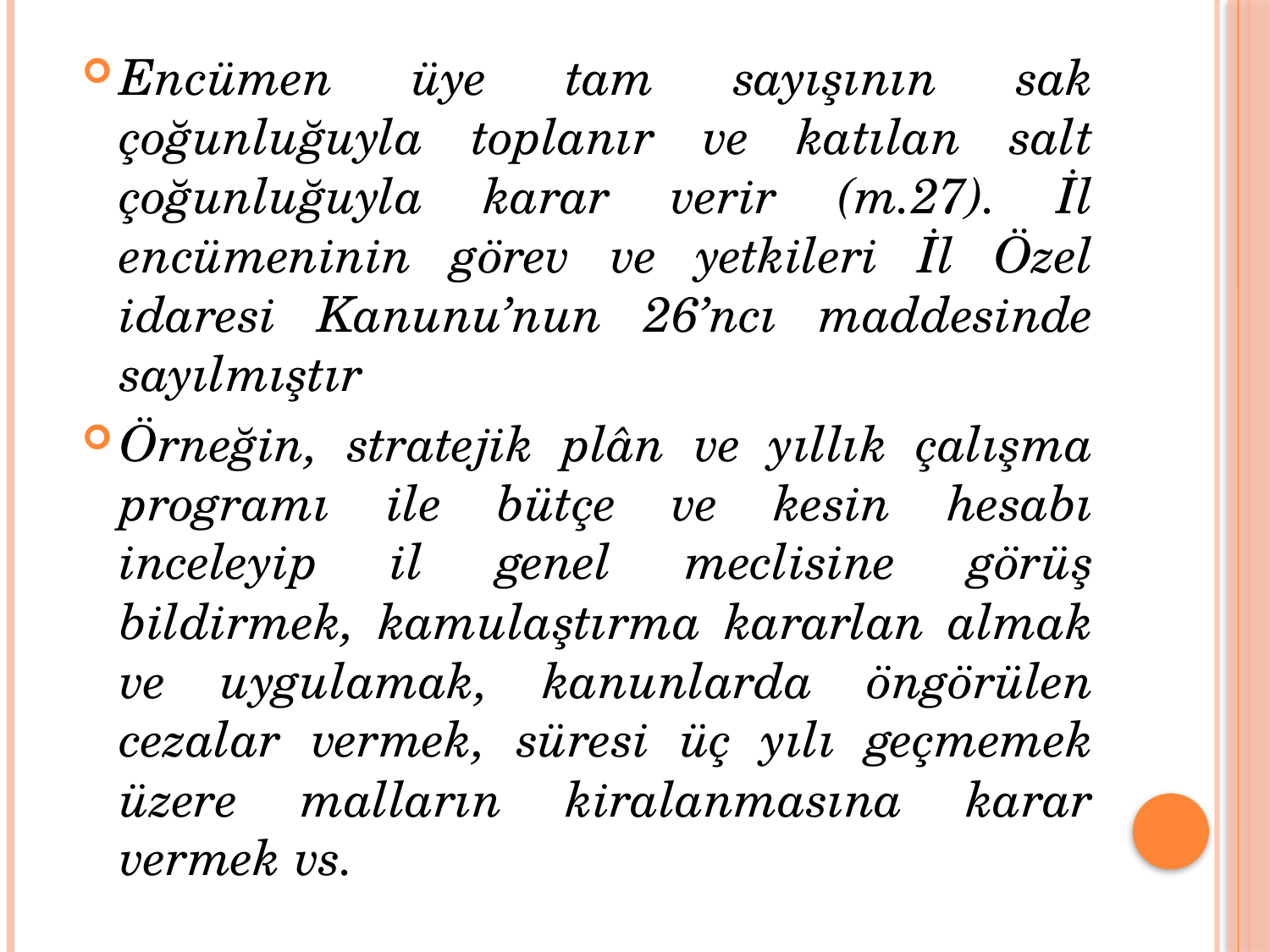

Encümen üye tam sayışının sak çoğunluğuyla toplanır ve katılan salt çoğunluğuyla karar verir (m.27). İl encümeninin görev ve yetkileri İl Özel idaresi Kanunu’nun 26’ncı maddesinde sayılmıştır
Örneğin, stratejik plân ve yıllık çalışma programı ile bütçe ve kesin hesabı inceleyip il genel meclisine görüş bildirmek, kamulaştırma kararlan almak ve uygulamak, kanunlarda öngörülen cezalar vermek, süresi üç yılı geçmemek üzere malların kiralanmasına karar vermek vs.